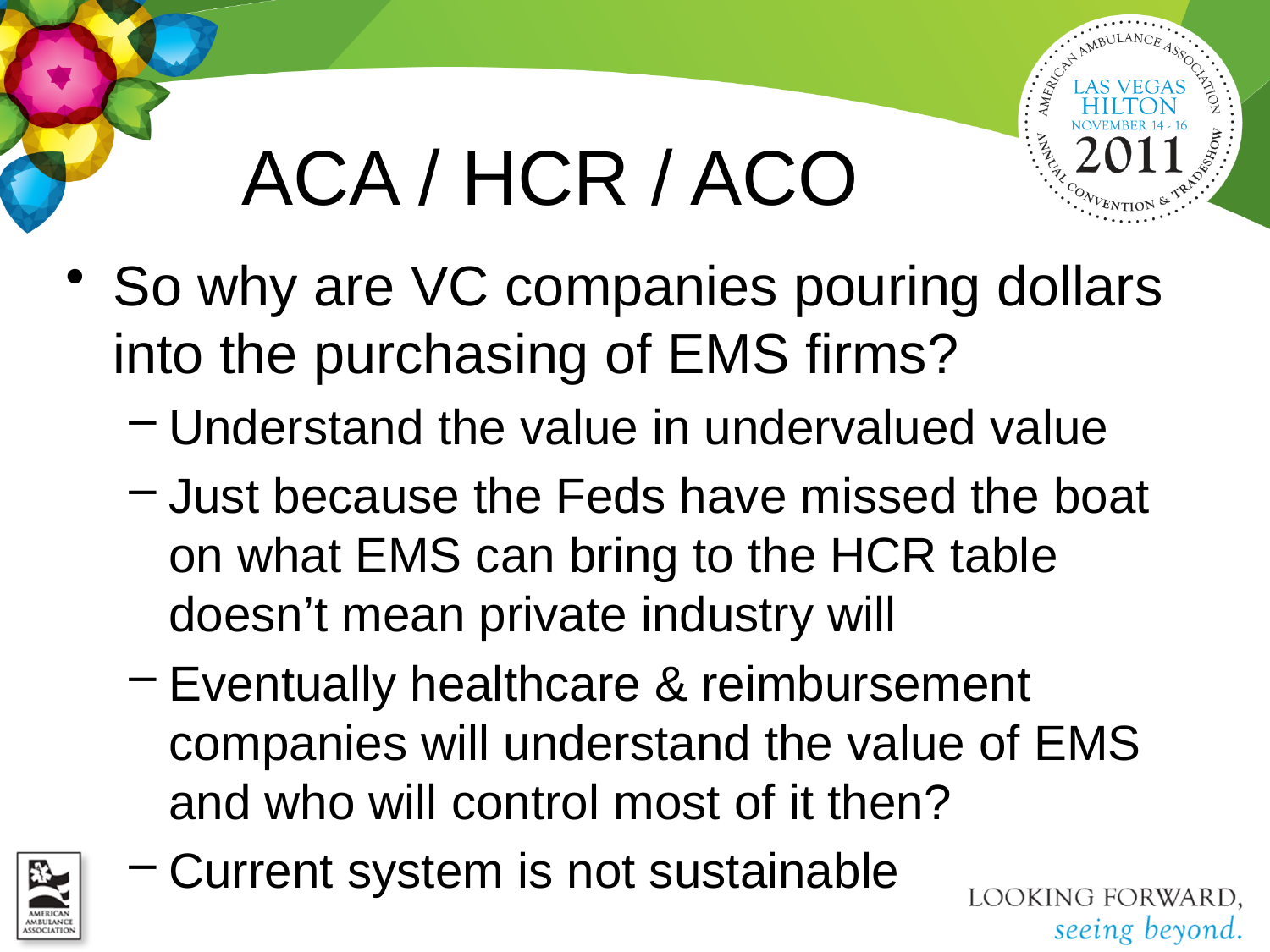

# ACA / HCR / ACO
So why are VC companies pouring dollars into the purchasing of EMS firms?
Understand the value in undervalued value
Just because the Feds have missed the boat on what EMS can bring to the HCR table doesn’t mean private industry will
Eventually healthcare & reimbursement companies will understand the value of EMS and who will control most of it then?
Current system is not sustainable